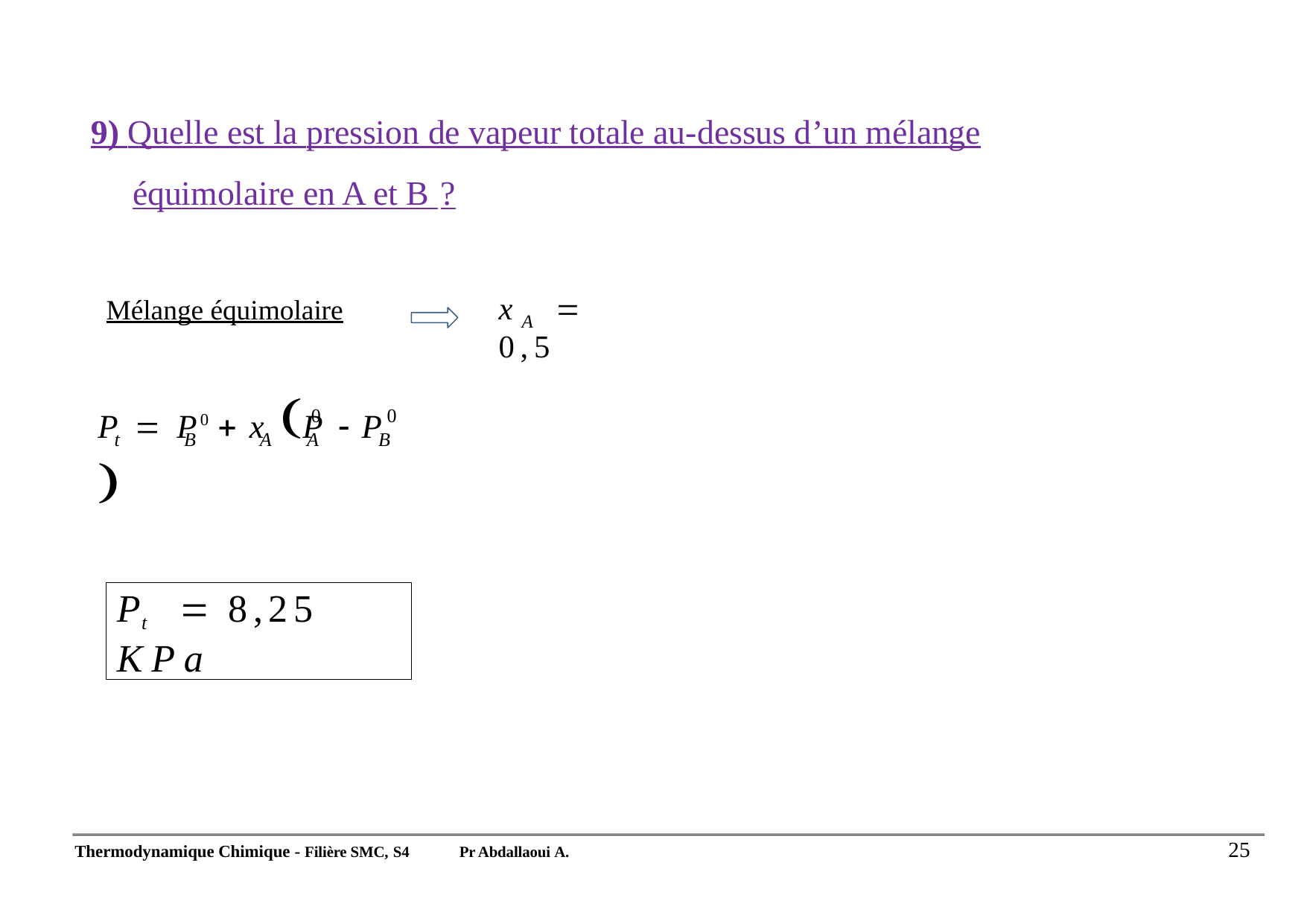

9) Quelle est la pression de vapeur totale au-dessus d’un mélange équimolaire en A et B ?
Mélange équimolaire
x	= 0,5

A
# P = P0 + x	(P	− P	)
0	0
t	B	A	A
B
Pt	= 8,25 KPa
25
Thermodynamique Chimique - Filière SMC, S4
Pr Abdallaoui A.